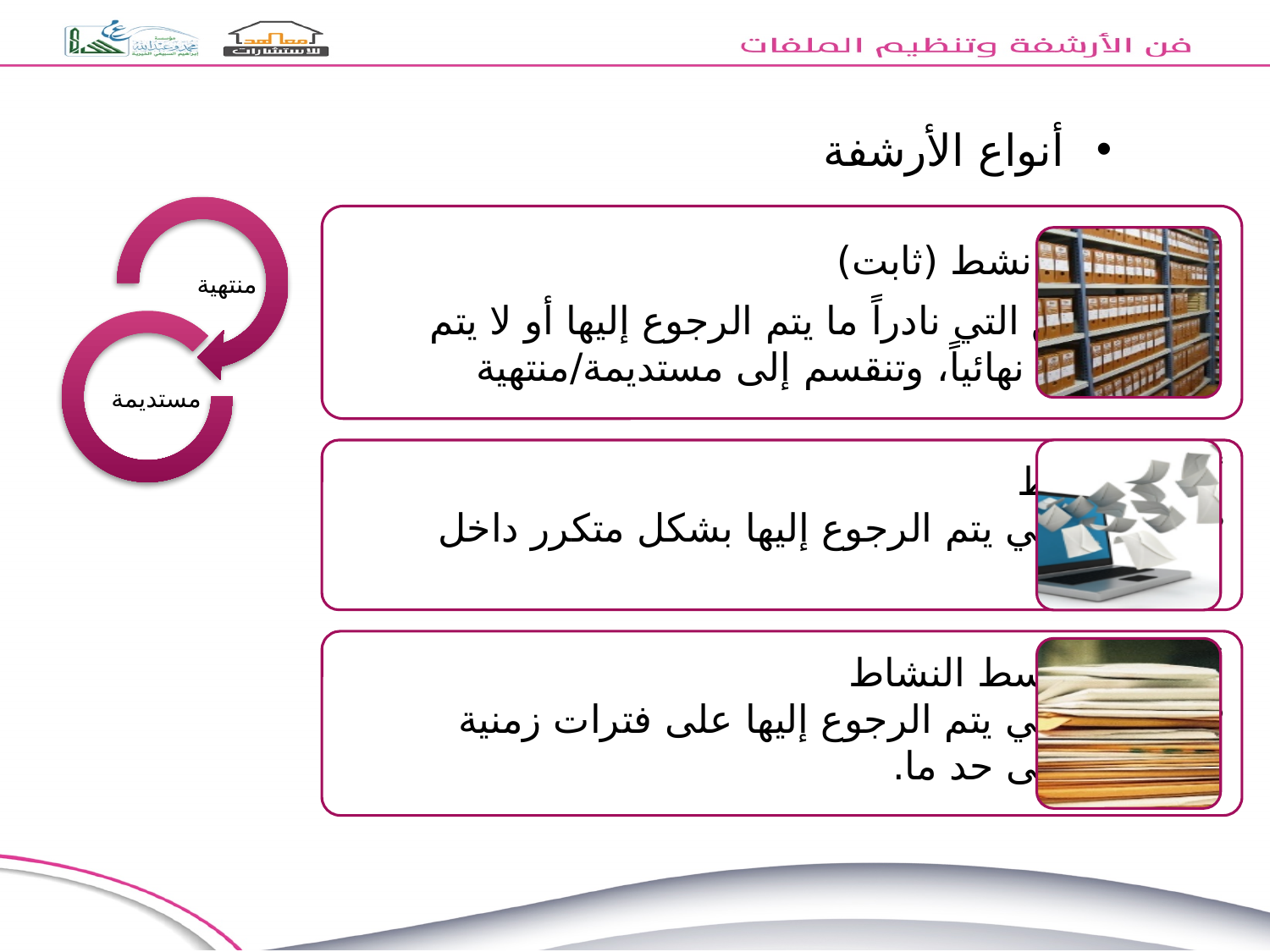

أنواع الأرشفة
منتهية
مستديمة
أرشيف غير نشط (ثابت)
وهي الوثائق التي نادراً ما يتم الرجوع إليها أو لا يتم الرجوع إليها نهائياً، وتنقسم إلى مستديمة/منتهية
أرشيف نشط
الوثائق التي يتم الرجوع إليها بشكل متكرر داخل الإدارة
أرشيف متوسط النشاط
الوثائق التي يتم الرجوع إليها على فترات زمنية متباعدة إلى حد ما.